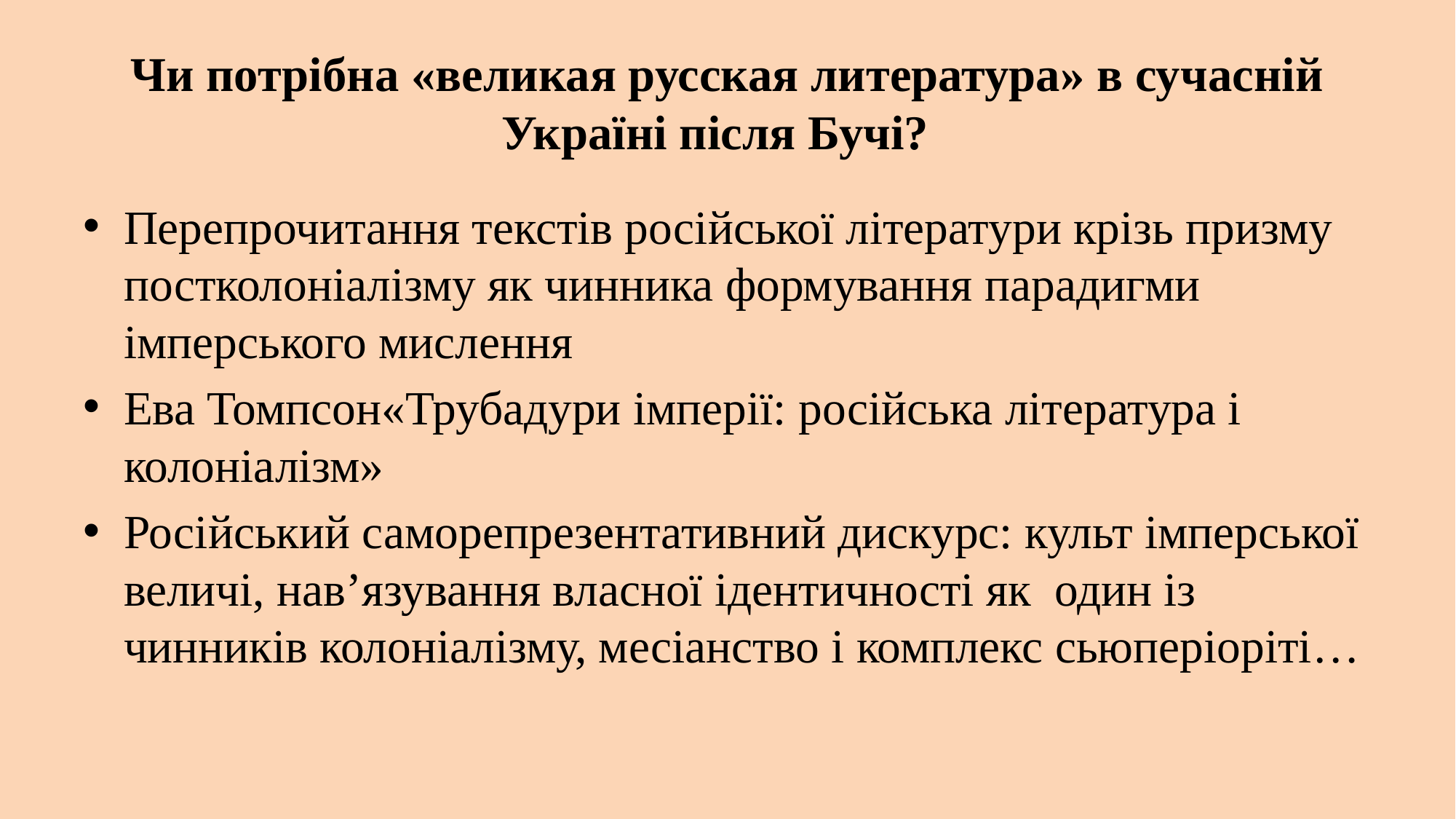

# Чи потрібна «великая русская литература» в сучасній Україні після Бучі?
Перепрочитання текстів російської літератури крізь призму постколоніалізму як чинника формування парадигми імперського мислення
Ева Томпсон«Трубадури імперії: російська література і колоніалізм»
Російський саморепрезентативний дискурс: культ імперської величі, нав’язування власної ідентичності як  один із чинників колоніалізму, месіанство і комплекс сьюперіоріті…